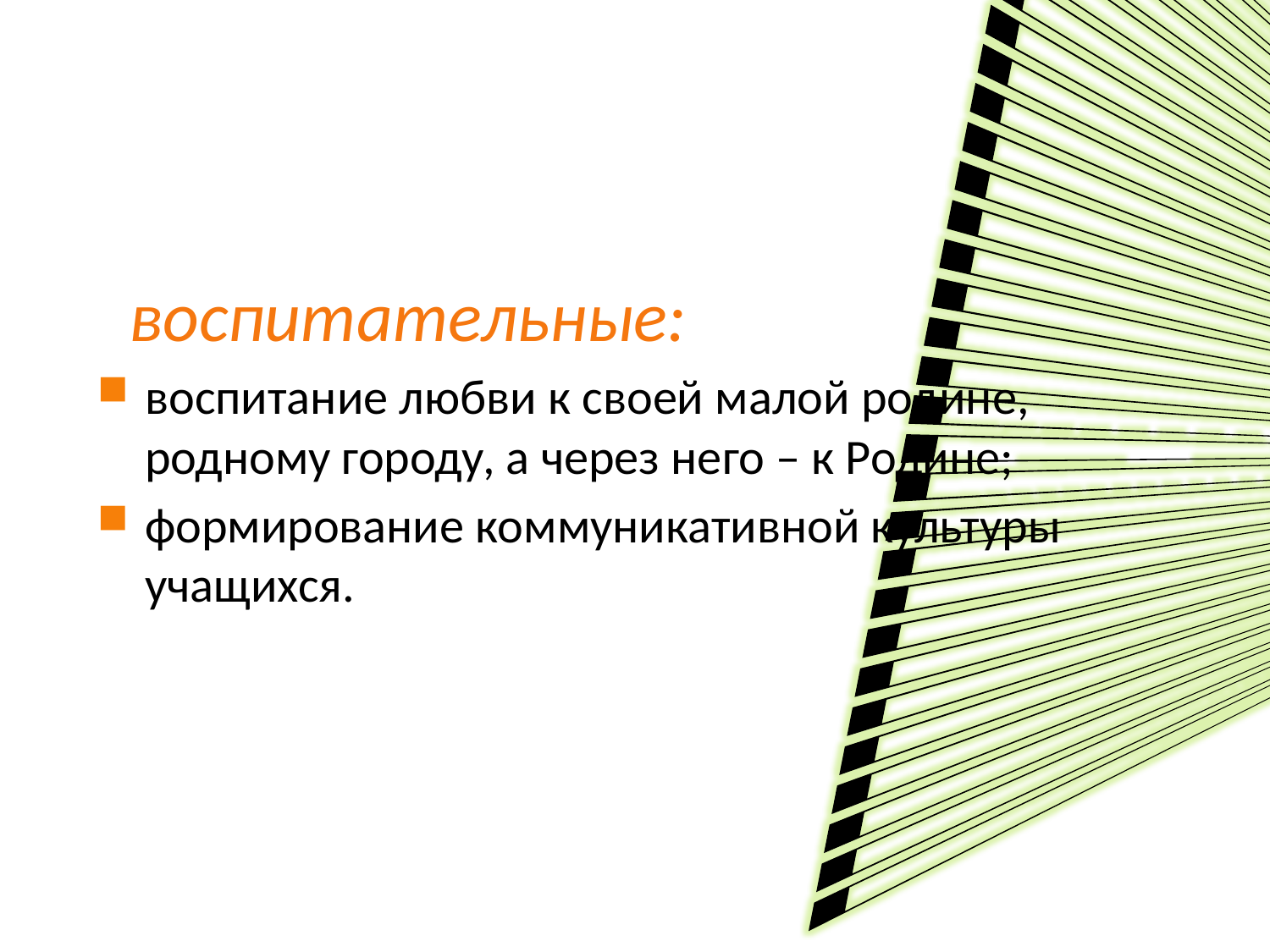

#
  воспитательные:
воспитание любви к своей малой родине, родному городу, а через него – к Родине;
формирование коммуникативной культуры  учащихся.